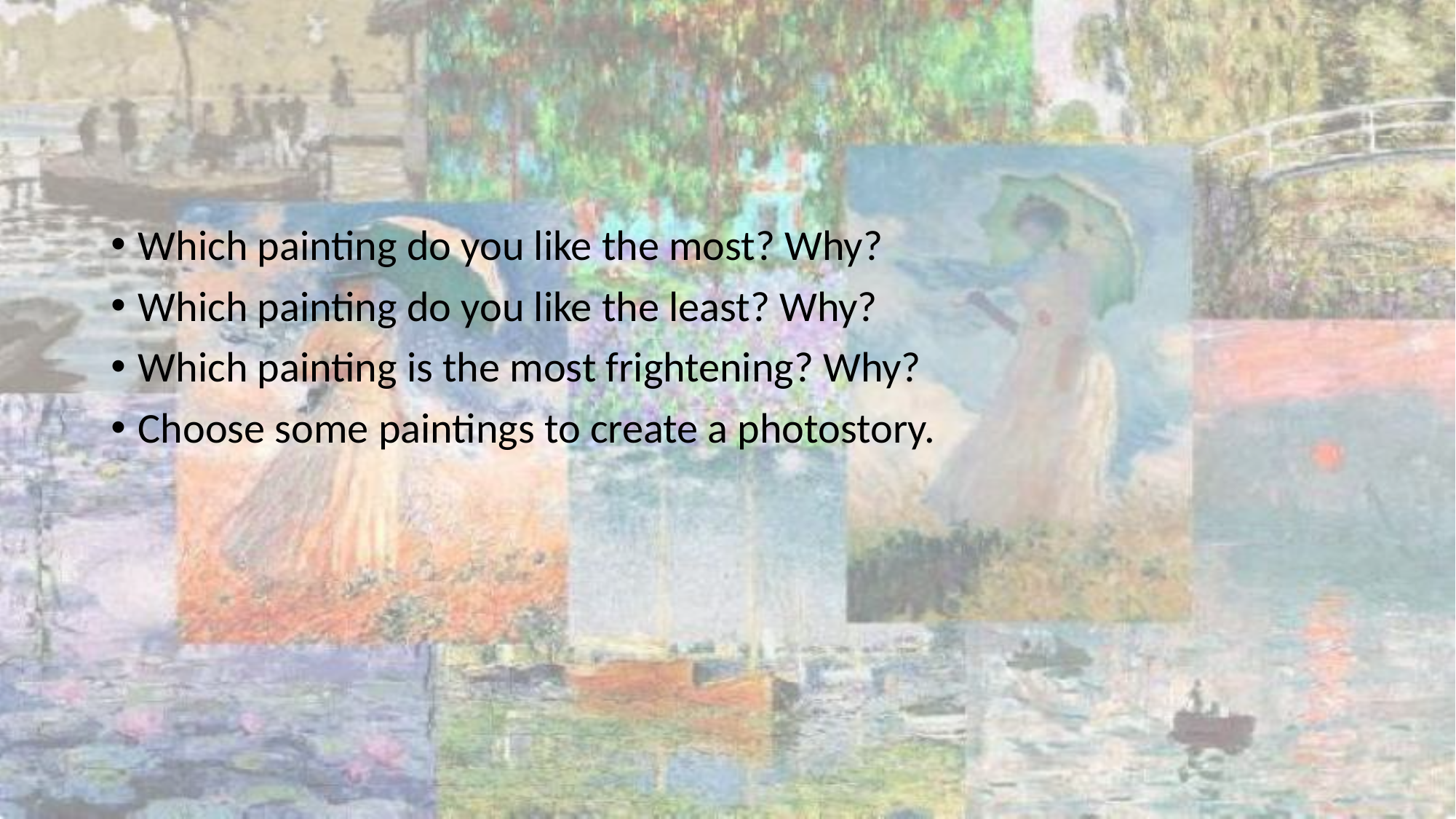

Which painting do you like the most? Why?
Which painting do you like the least? Why?
Which painting is the most frightening? Why?
Choose some paintings to create a photostory.